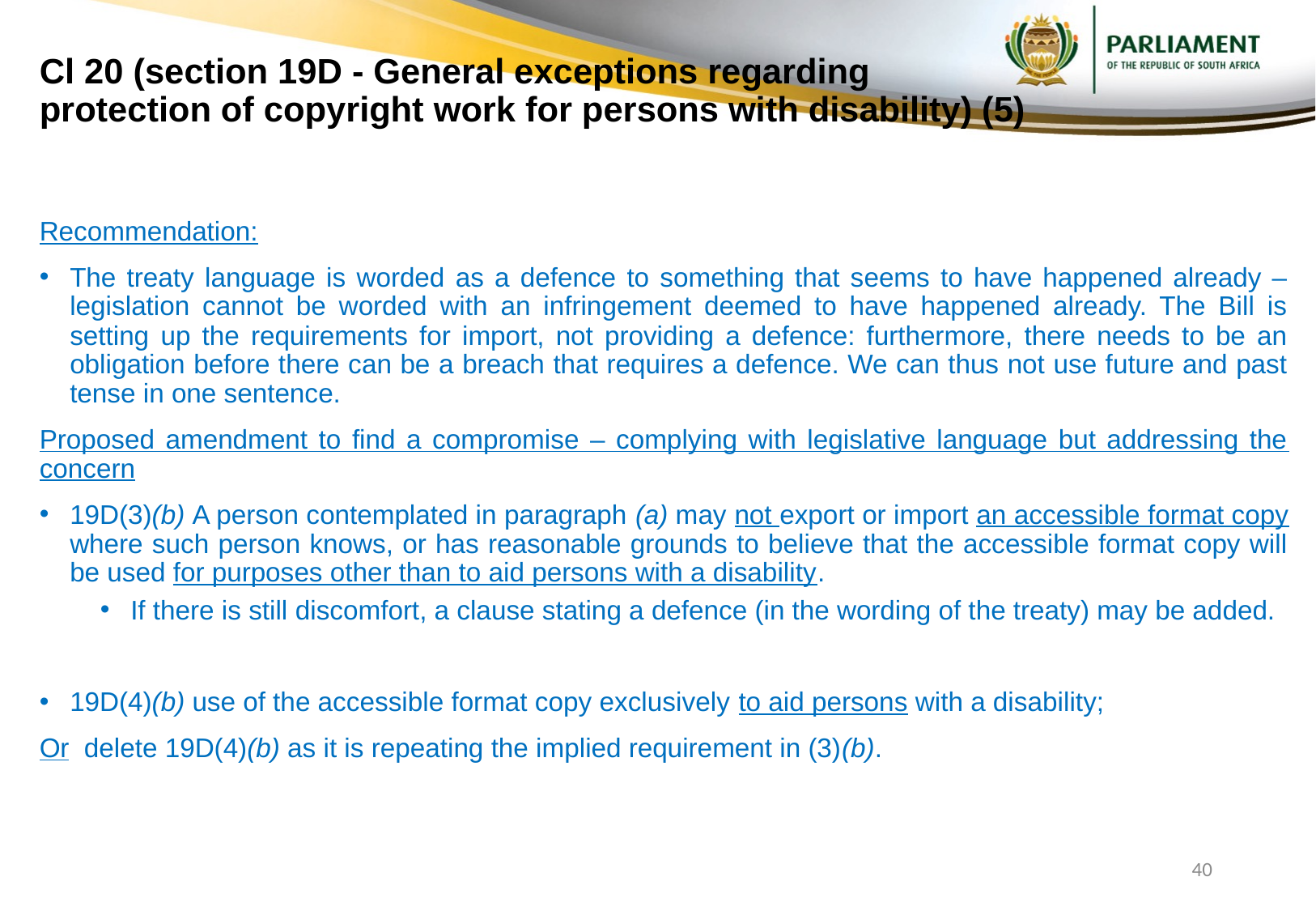

# Cl 20 (section 19D - General exceptions regarding protection of copyright work for persons with disability) (5)
Recommendation:
The treaty language is worded as a defence to something that seems to have happened already – legislation cannot be worded with an infringement deemed to have happened already. The Bill is setting up the requirements for import, not providing a defence: furthermore, there needs to be an obligation before there can be a breach that requires a defence. We can thus not use future and past tense in one sentence.
Proposed amendment to find a compromise – complying with legislative language but addressing the concern
19D(3)(b) A person contemplated in paragraph (a) may not export or import an accessible format copy where such person knows, or has reasonable grounds to believe that the accessible format copy will be used for purposes other than to aid persons with a disability.
If there is still discomfort, a clause stating a defence (in the wording of the treaty) may be added.

19D(4)(b) use of the accessible format copy exclusively to aid persons with a disability;
Or  delete 19D(4)(b) as it is repeating the implied requirement in (3)(b).

40